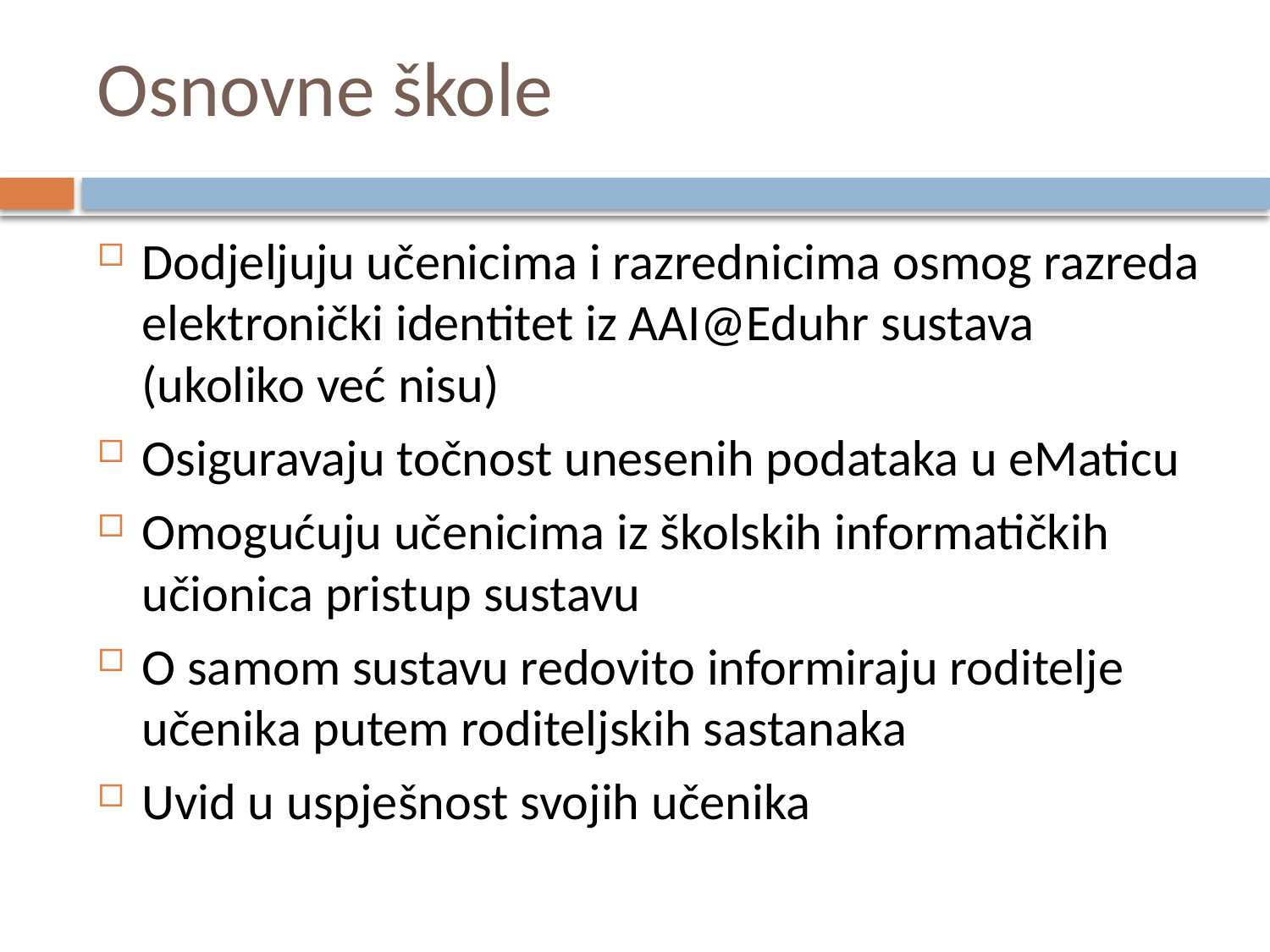

# Osnovne škole
Dodjeljuju učenicima i razrednicima osmog razreda elektronički identitet iz AAI@Eduhr sustava (ukoliko već nisu)
Osiguravaju točnost unesenih podataka u eMaticu
Omogućuju učenicima iz školskih informatičkih učionica pristup sustavu
O samom sustavu redovito informiraju roditelje učenika putem roditeljskih sastanaka
Uvid u uspješnost svojih učenika